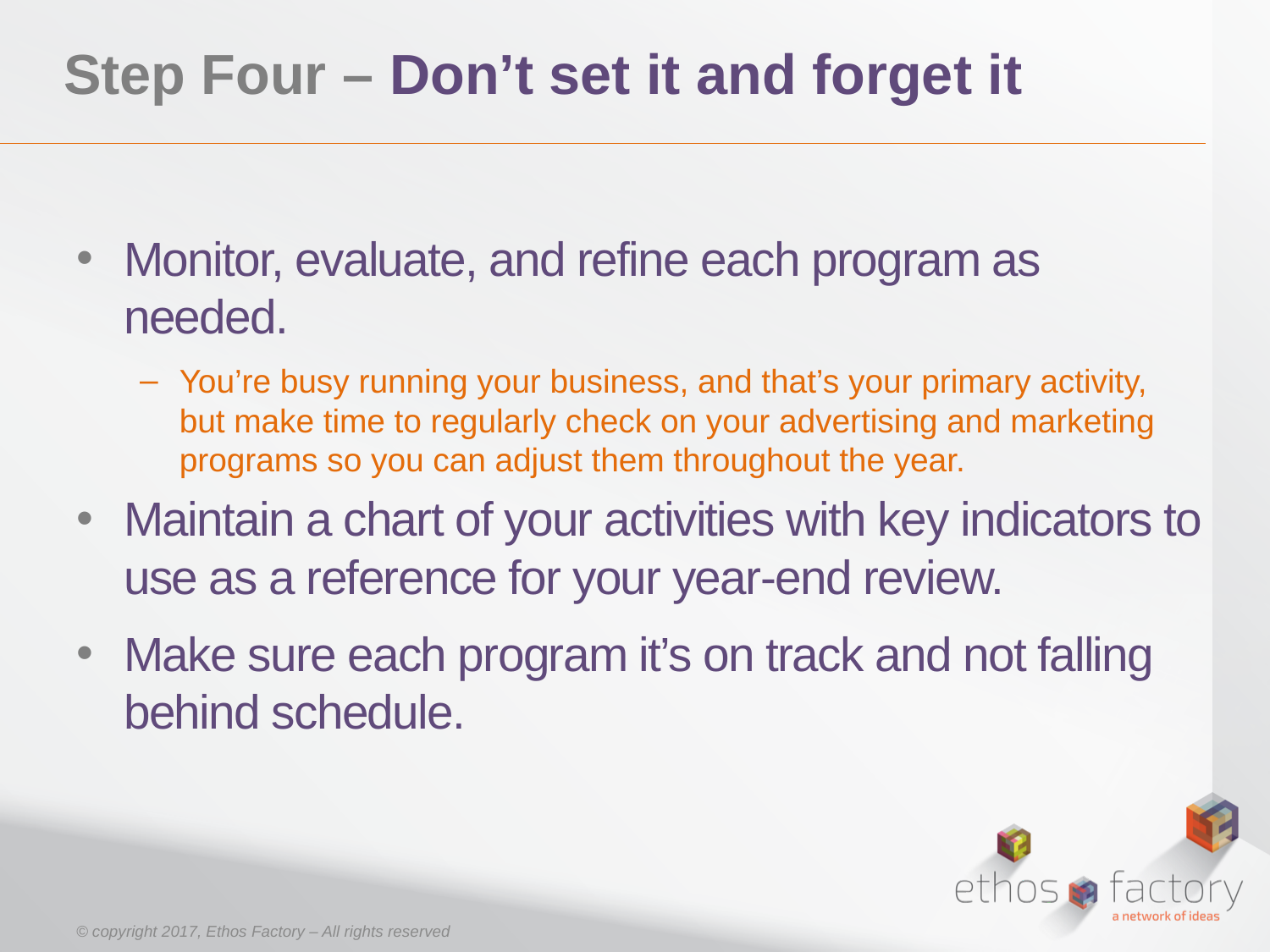

# Step Four – Don’t set it and forget it
Monitor, evaluate, and refine each program as needed.
You’re busy running your business, and that’s your primary activity, but make time to regularly check on your advertising and marketing programs so you can adjust them throughout the year.
Maintain a chart of your activities with key indicators to use as a reference for your year-end review.
Make sure each program it’s on track and not falling behind schedule.
© copyright 2017, Ethos Factory – All rights reserved